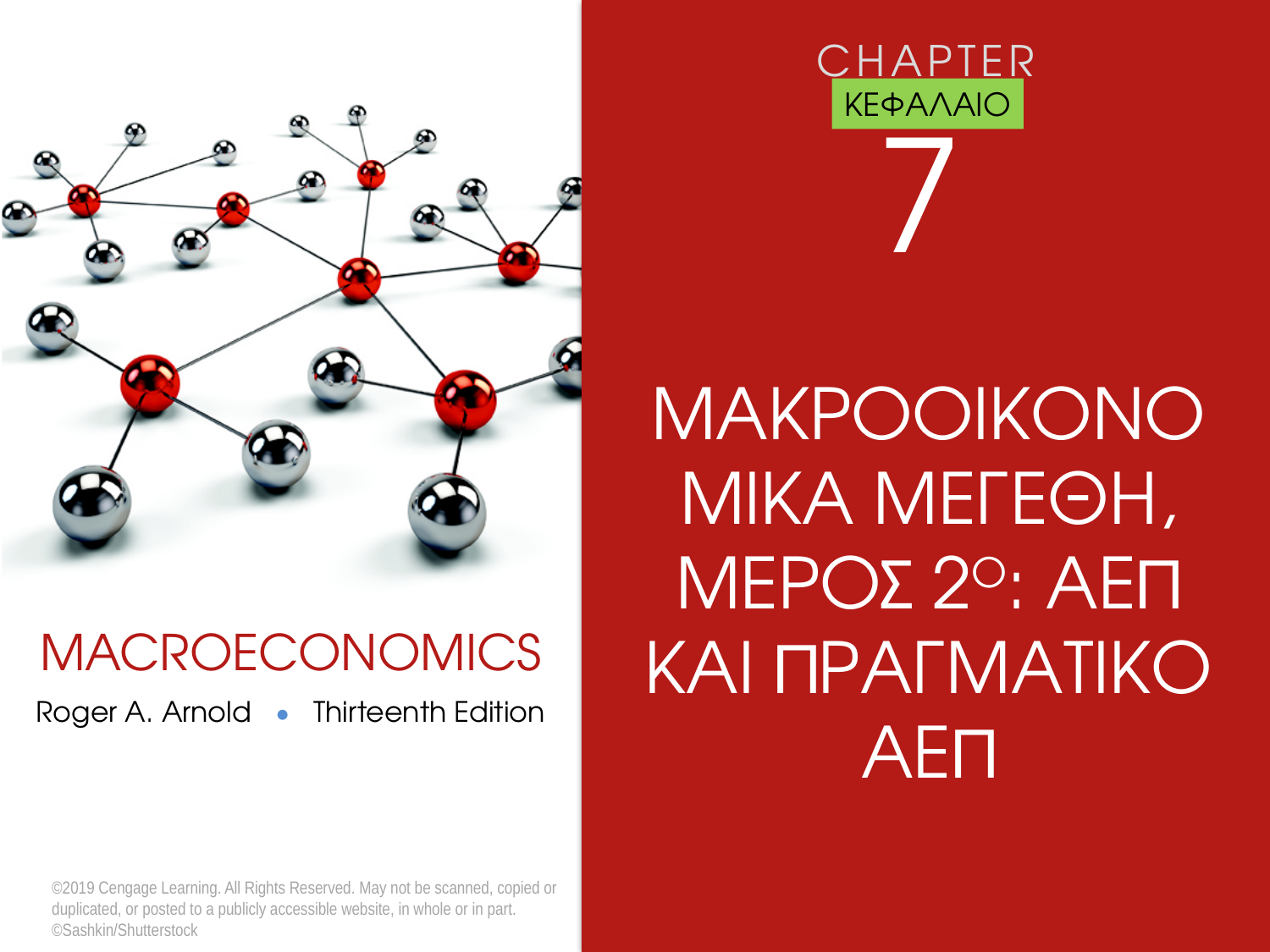

ΚΕΦΑΛΑΙΟ
# 7
ΜΑΚΡΟΟΙΚΟΝΟΜΙΚΑ ΜΕΓΕΘΗ, ΜΕΡΟΣ 2Ο: ΑΕΠ ΚΑΙ ΠΡΑΓΜΑΤΙΚΟ ΑΕΠ